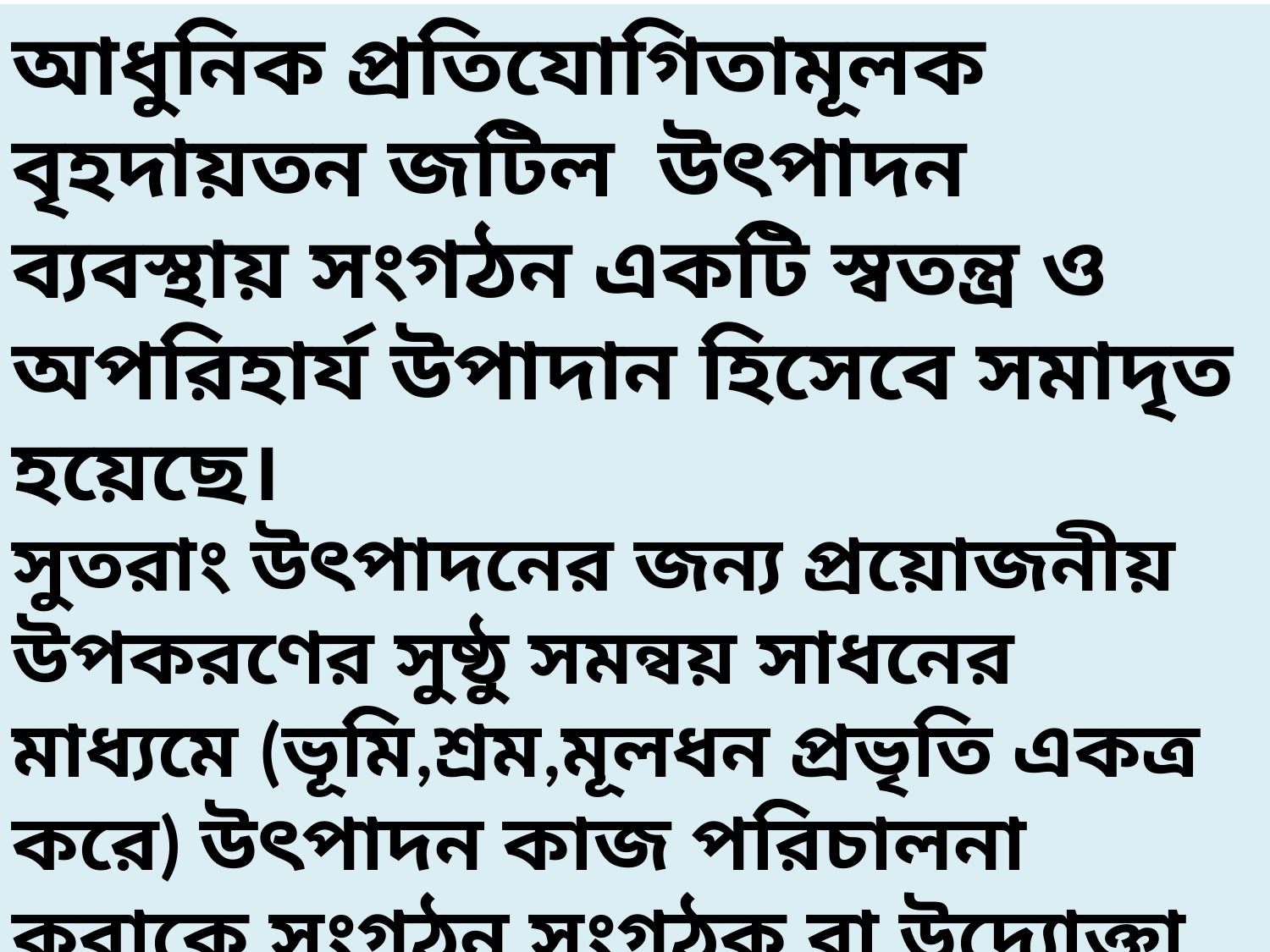

আধুনিক প্রতিযোগিতামূলক বৃহদায়তন জটিল  উৎপাদন ব্যবস্থায় সংগঠন একটি স্বতন্ত্র ও অপরিহার্য উপাদান হিসেবে সমাদৃত হয়েছে।
সুতরাং উৎপাদনের জন্য প্রয়োজনীয় উপকরণের সুষ্ঠু সমন্বয় সাধনের মাধ্যমে (ভূমি,শ্রম,মূলধন প্রভৃতি একত্র করে) উৎপাদন কাজ পরিচালনা করাকে সংগঠন,সংগঠক বা উদ্যোক্তা বলে।